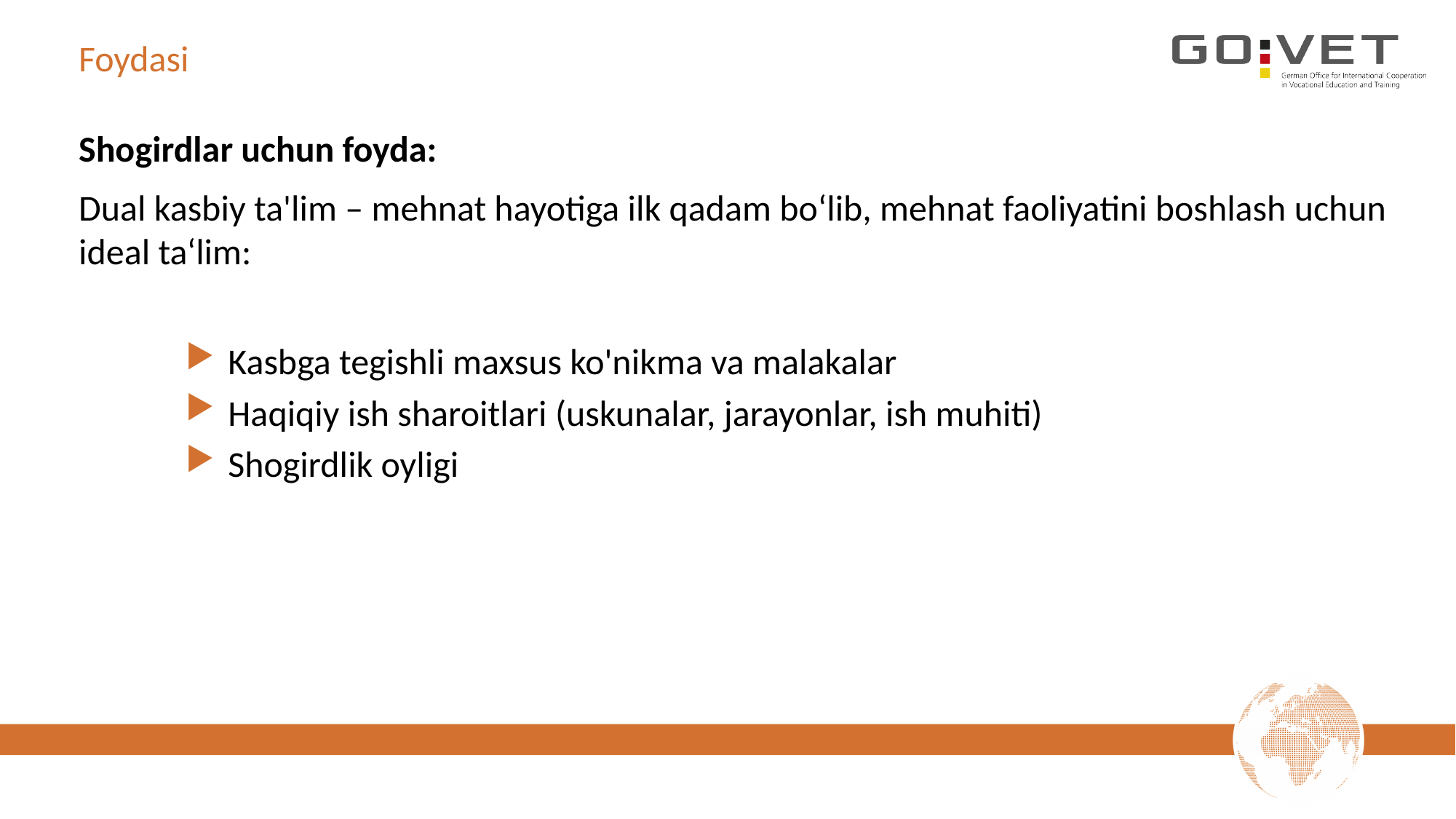

# Foydasi
Shogirdlar uchun foyda:
Dual kasbiy ta'lim – mehnat hayotiga ilk qadam bo‘lib, mehnat faoliyatini boshlash uchun ideal ta‘lim:

Kasbga tegishli maxsus ko'nikma va malakalar
Haqiqiy ish sharoitlari (uskunalar, jarayonlar, ish muhiti)
Shogirdlik oyligi